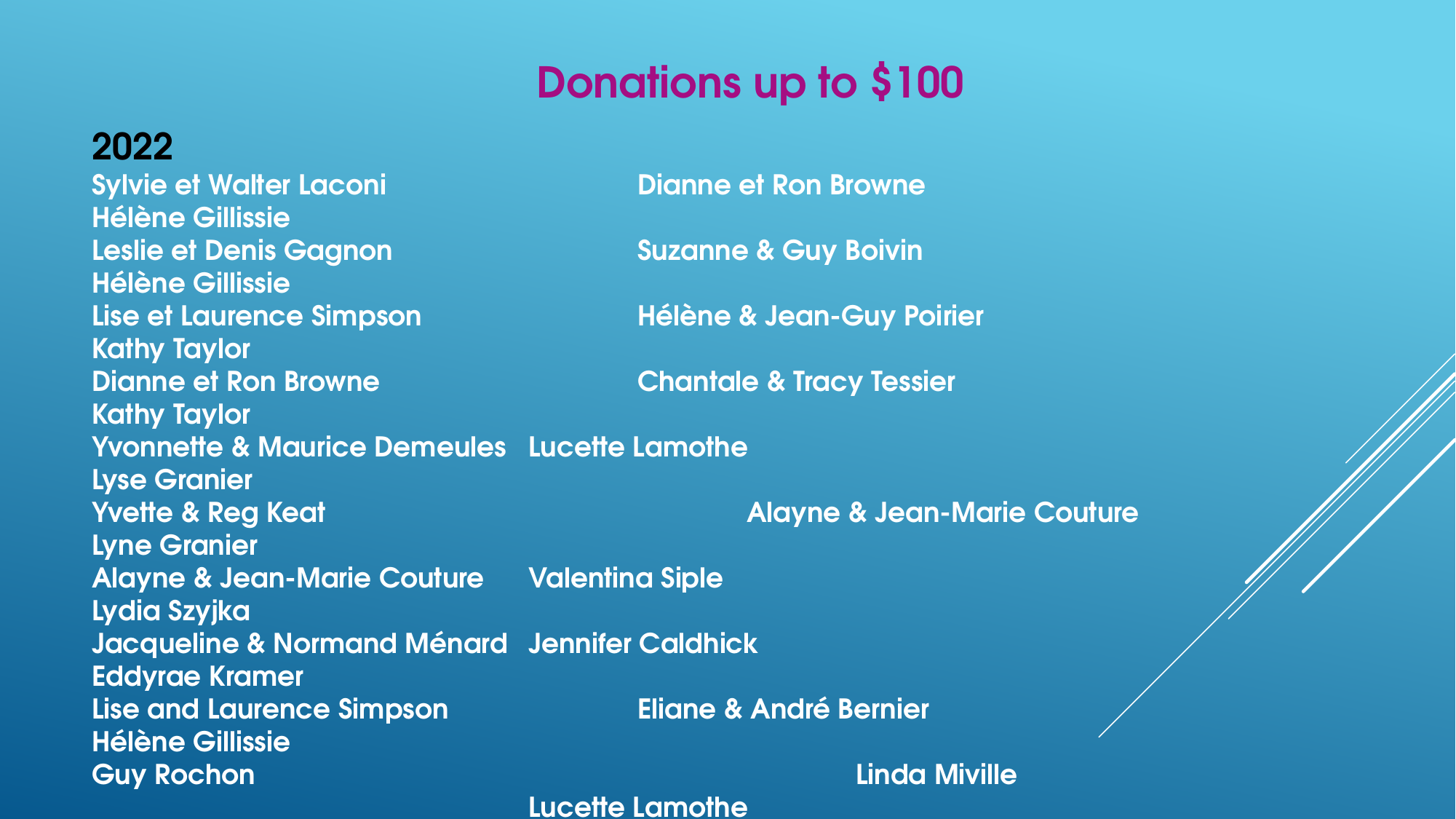

Donations up to $100

2022
Sylvie et Walter Laconi			Dianne et Ron Browne				Hélène Gillissie
Leslie et Denis Gagnon			Suzanne & Guy Boivin				Hélène Gillissie
Lise et Laurence Simpson		Hélène & Jean-Guy Poirier			Kathy Taylor
Dianne et Ron Browne			Chantale & Tracy Tessier				Kathy Taylor
Yvonnette & Maurice Demeules	Lucette Lamothe					Lyse Granier
Yvette & Reg Keat				Alayne & Jean-Marie Couture		Lyne Granier
Alayne & Jean-Marie Couture	Valentina Siple						Lydia Szyjka
Jacqueline & Normand Ménard	Jennifer Caldhick					Eddyrae Kramer
Lise and Laurence Simpson		Eliane & André Bernier				Hélène Gillissie
Guy Rochon						Linda Miville							Lucette Lamothe
Viviane & Marc Gravel			Clara Martin							Denise Pelletier
Louise & Edouard Breault			Diane & Wayne Martin				Anonyme
Nicole Poulin					Marie & Ernest Demers				Paul Roberts
Lynn Pelletier					Lynn Pelletier						Louisette Granier
Denise St-Pierre					Yvonnette & Maurice Demeules
Rachel & Roger Taylor			John & Diane Woods
Francine & André Gagnon		Francine & André Gagnon